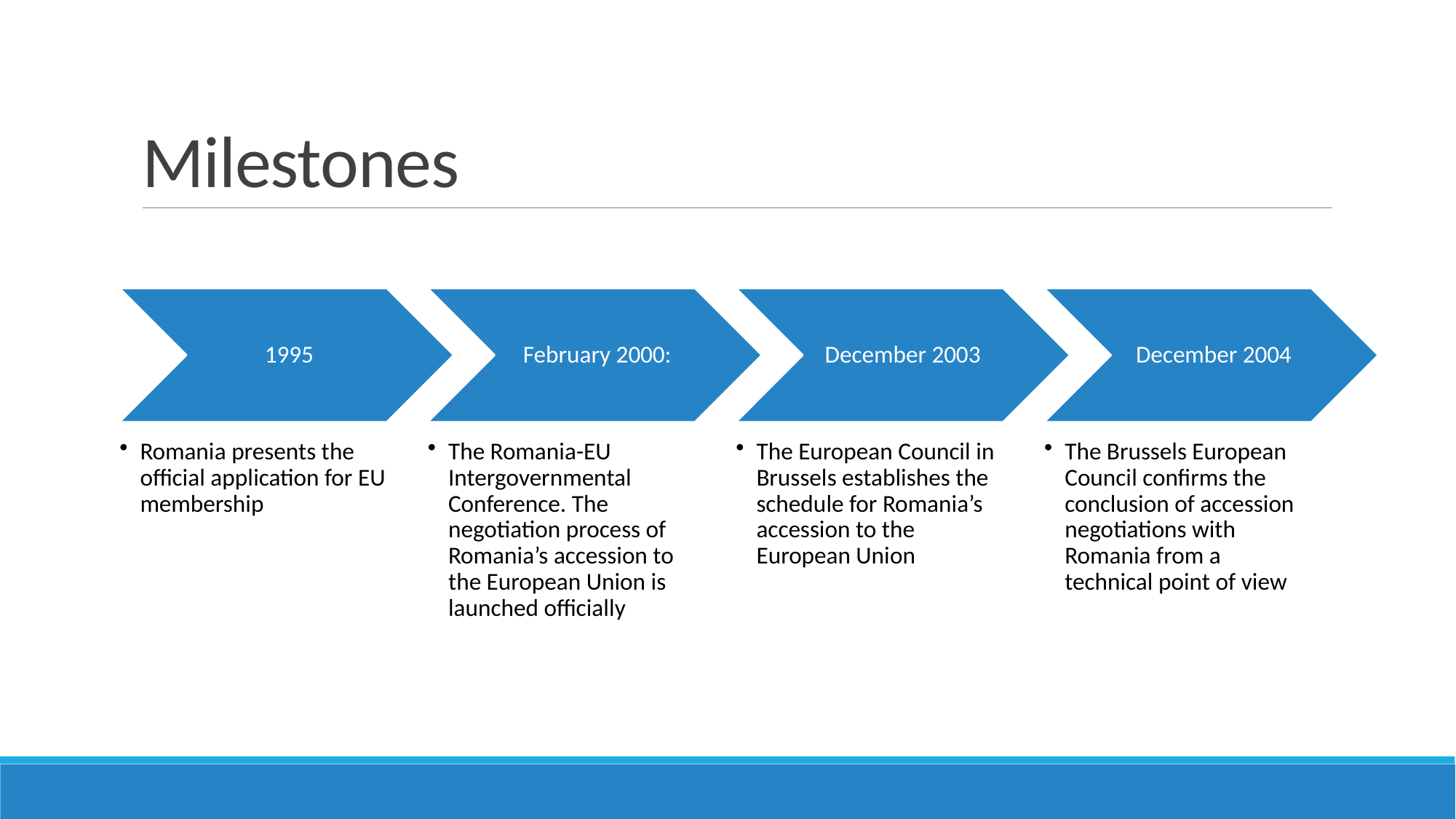

# Milestones
1995
Romania presents the official application for EU membership
February 2000:
The Romania-EU Intergovernmental Conference. The negotiation process of Romania’s accession to the European Union is launched officially
December 2003
The European Council in Brussels establishes the schedule for Romania’s accession to the European Union
December 2004
The Brussels European Council confirms the conclusion of accession negotiations with Romania from a technical point of view